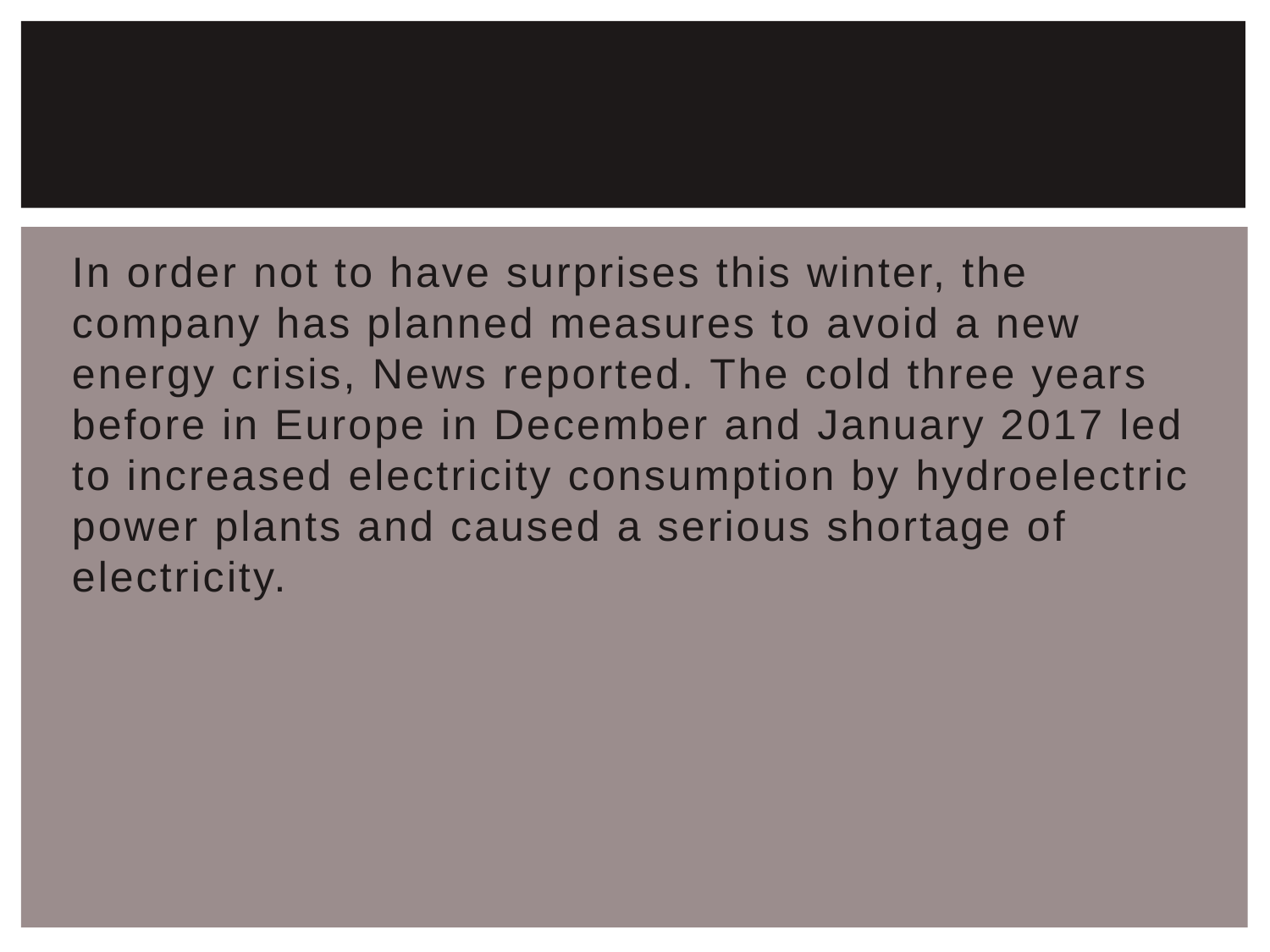

In order not to have surprises this winter, the company has planned measures to avoid a new energy crisis, News reported. The cold three years before in Europe in December and January 2017 led to increased electricity consumption by hydroelectric power plants and caused a serious shortage of electricity.